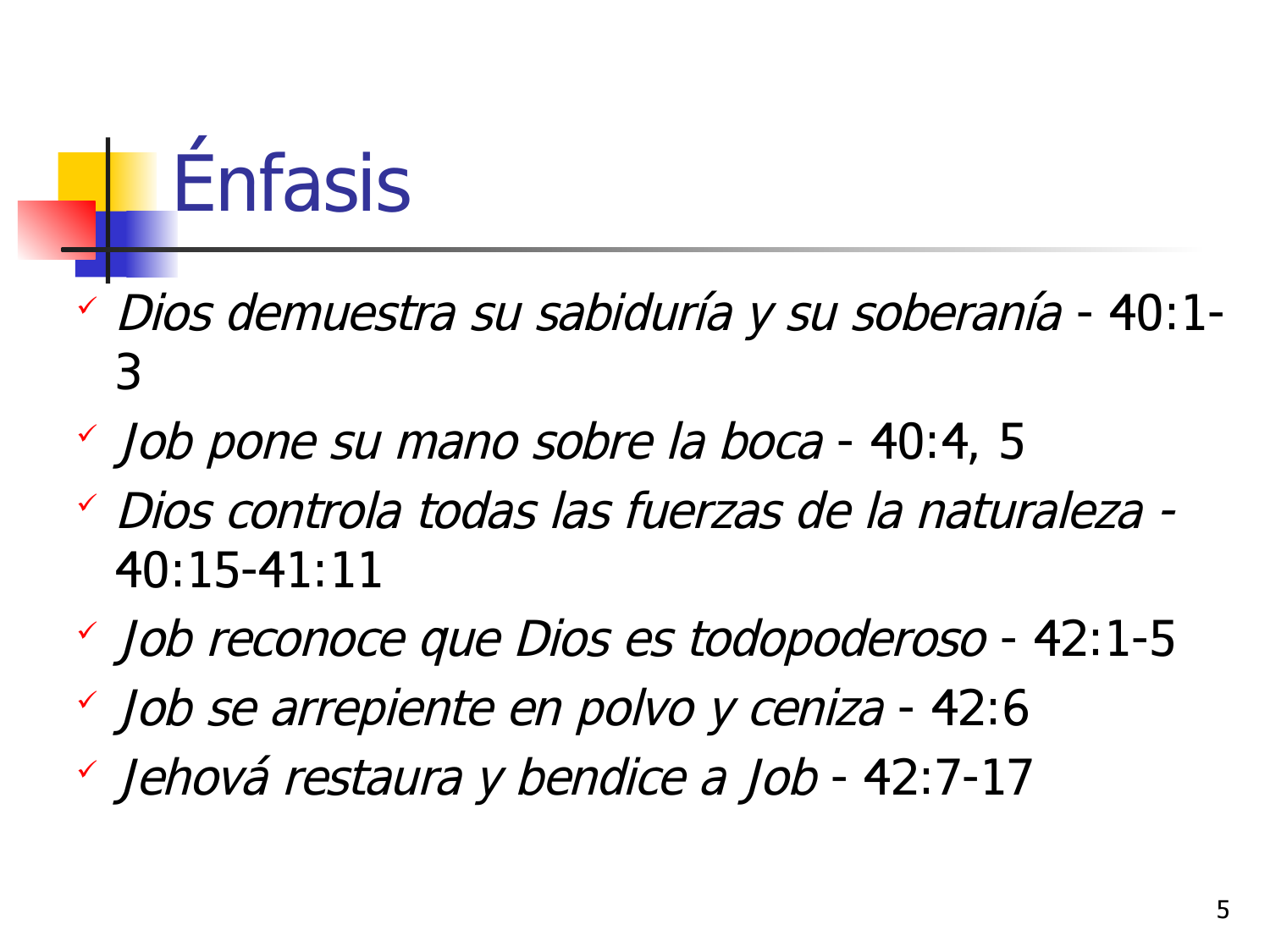

# Énfasis
Dios demuestra su sabiduría y su soberanía - 40:1-3
Job pone su mano sobre la boca - 40:4, 5
Dios controla todas las fuerzas de la naturaleza - 40:15-41:11
Job reconoce que Dios es todopoderoso - 42:1-5
Job se arrepiente en polvo y ceniza - 42:6
Jehová restaura y bendice a Job - 42:7-17

5